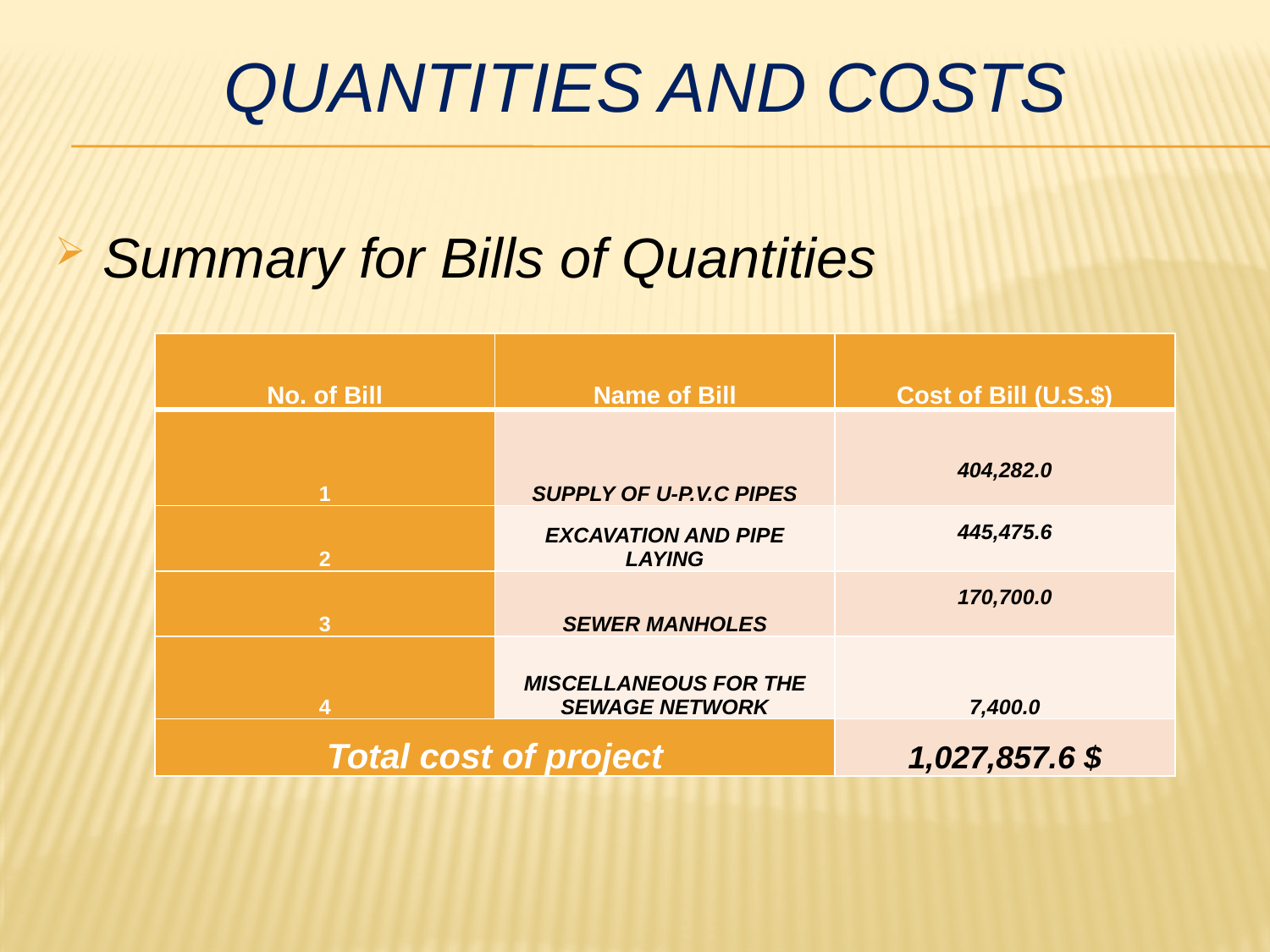

# Quantities and Costs
Summary for Bills of Quantities

| No. of Bill | Name of Bill | Cost of Bill (U.S.$) |
| --- | --- | --- |
| 1 | SUPPLY OF U-P.V.C PIPES | 404,282.0 |
| 2 | EXCAVATION AND PIPE LAYING | 445,475.6 |
| 3 | SEWER MANHOLES | 170,700.0 |
| 4 | MISCELLANEOUS FOR THE SEWAGE NETWORK | 7,400.0 |
| Total cost of project |  | 1,027,857.6 $ |